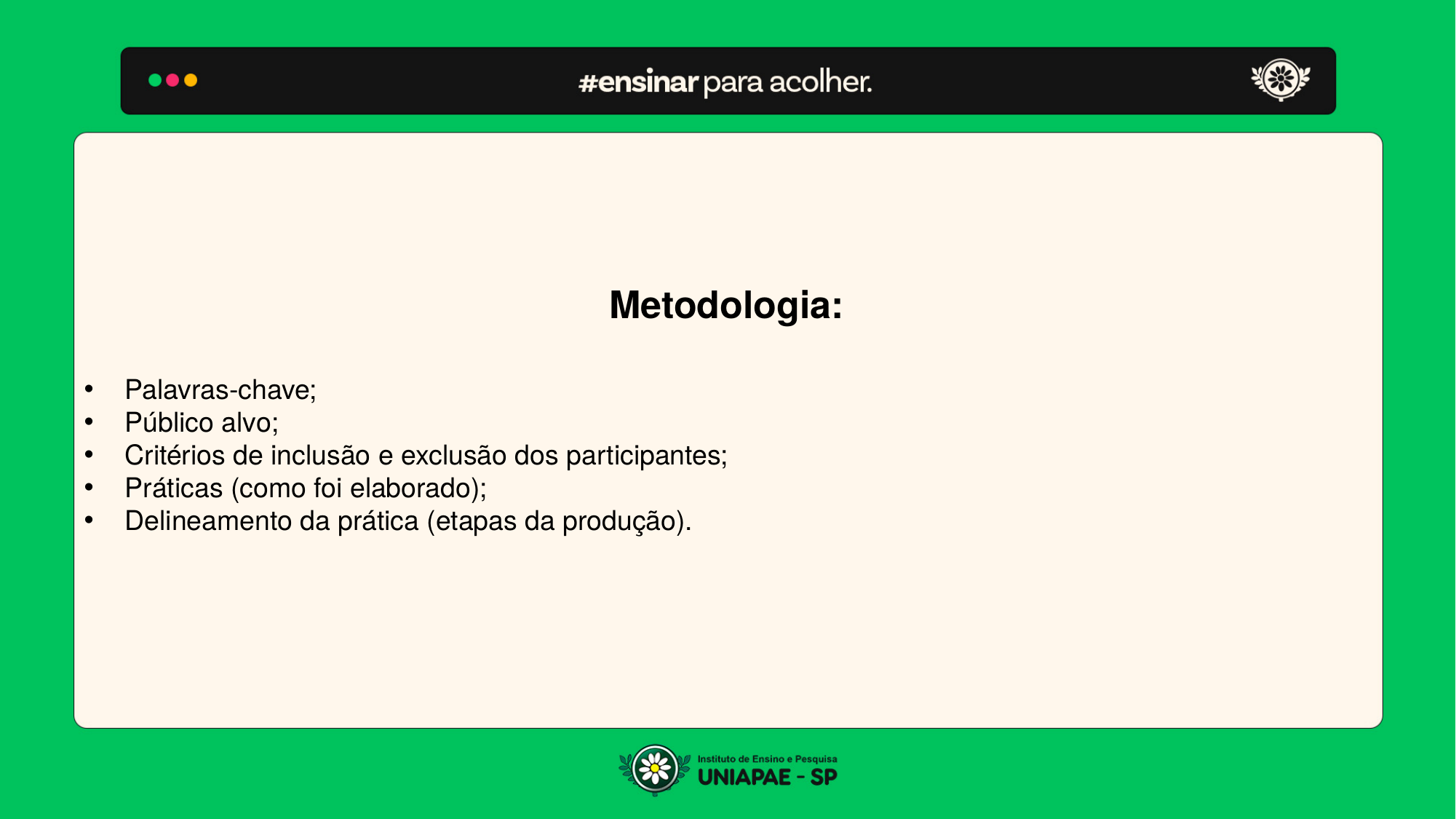

Metodologia:

Palavras-chave;
Público alvo;
Critérios de inclusão e exclusão dos participantes;
Práticas (como foi elaborado);
Delineamento da prática (etapas da produção).